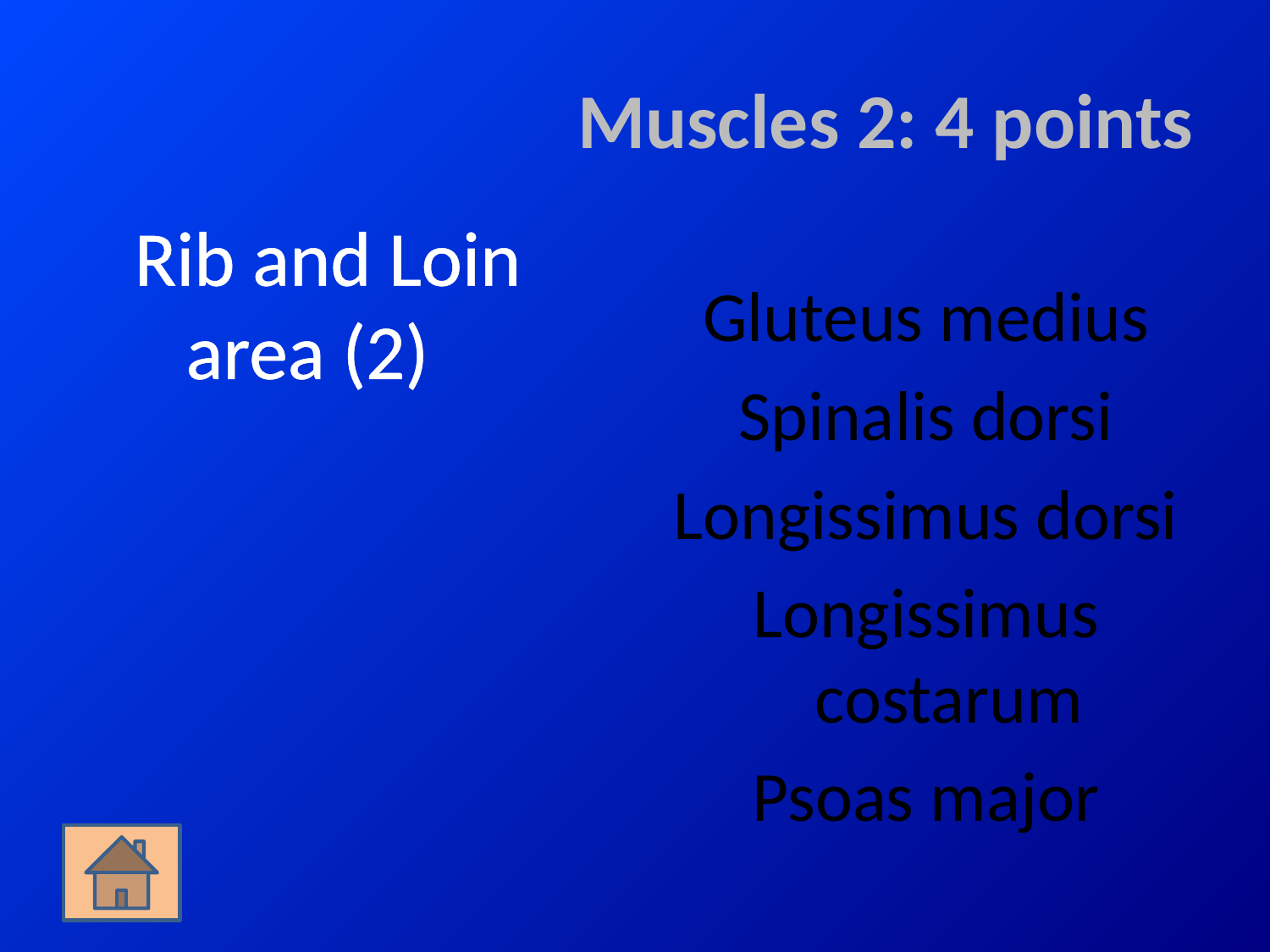

# Muscles 2: 4 points
Rib and Loin area (2)
Gluteus medius
Spinalis dorsi
Longissimus dorsi
Longissimus costarum
Psoas major